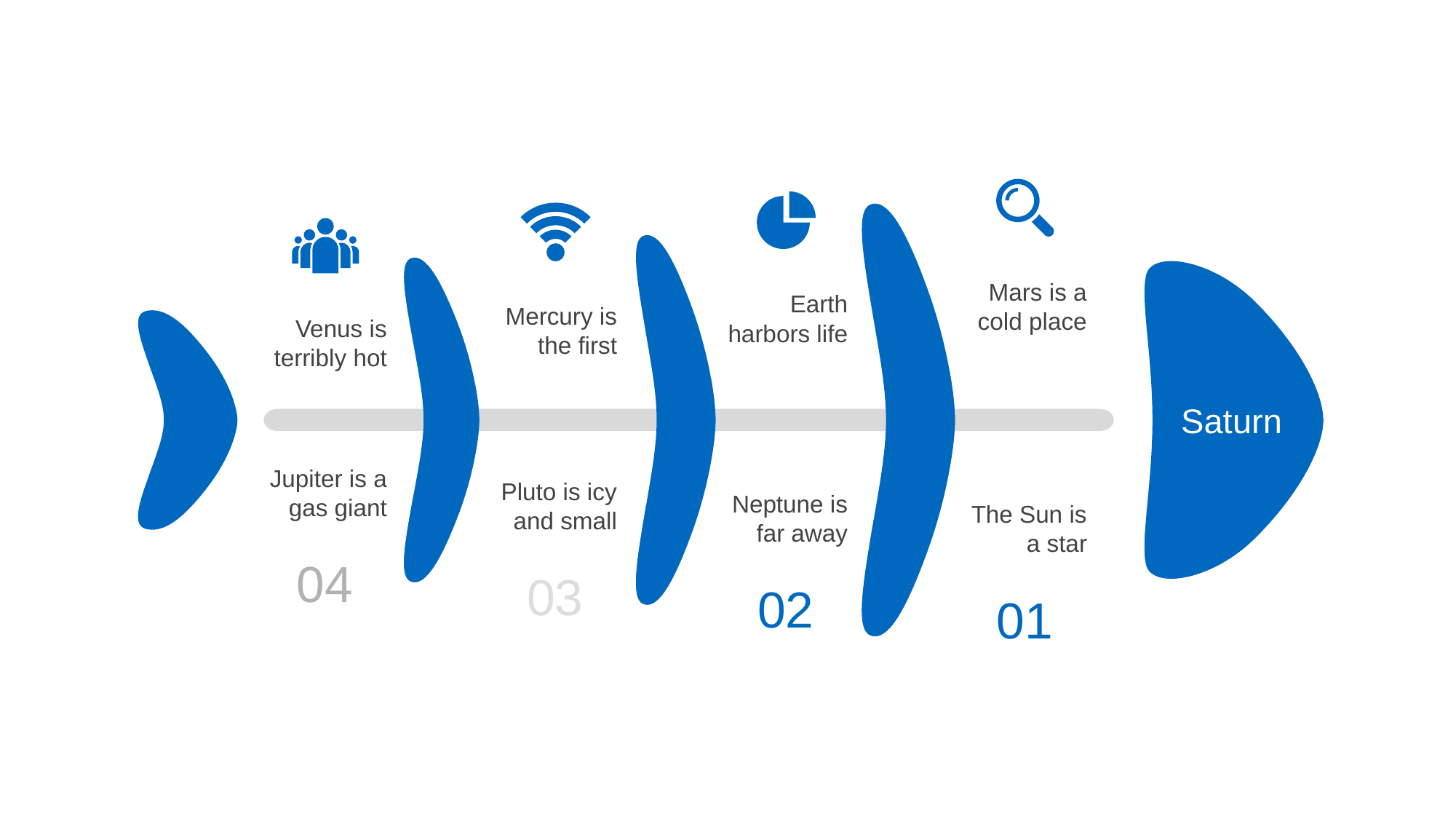

Mars is a cold place
The Sun is a star
01

Earth harbors life
Neptune is far away
02

Mercury is the first
Pluto is icy and small
03

Venus is terribly hot

Jupiter is a gas giant
04
Saturn